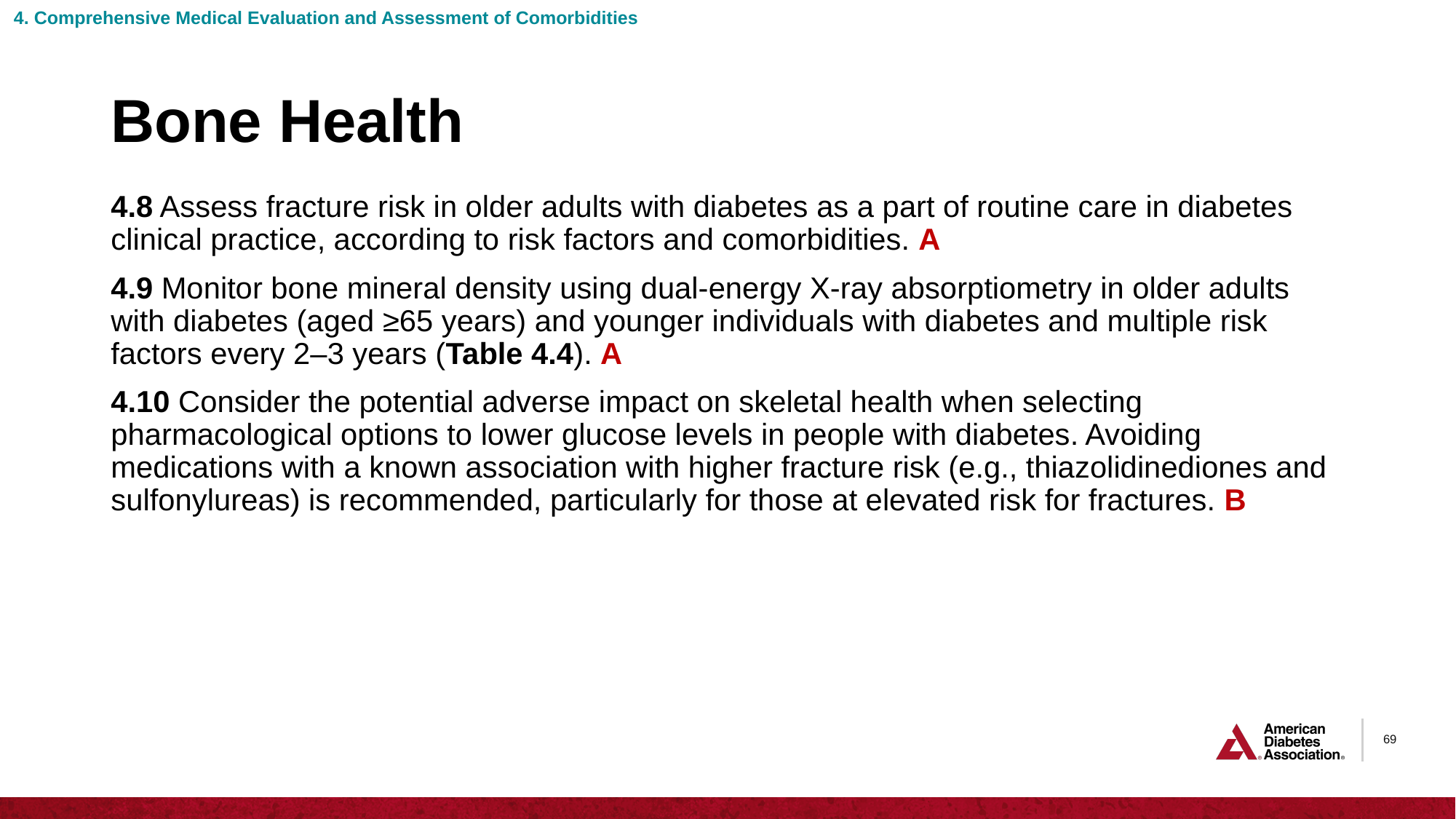

4. Comprehensive Medical Evaluation and Assessment of Comorbidities
# Bone Health
4.8 Assess fracture risk in older adults with diabetes as a part of routine care in diabetes clinical practice, according to risk factors and comorbidities. A
4.9 Monitor bone mineral density using dual-energy X-ray absorptiometry in older adults with diabetes (aged ≥65 years) and younger individuals with diabetes and multiple risk factors every 2–3 years (Table 4.4). A
4.10 Consider the potential adverse impact on skeletal health when selecting pharmacological options to lower glucose levels in people with diabetes. Avoiding medications with a known association with higher fracture risk (e.g., thiazolidinediones and sulfonylureas) is recommended, particularly for those at elevated risk for fractures. B
69